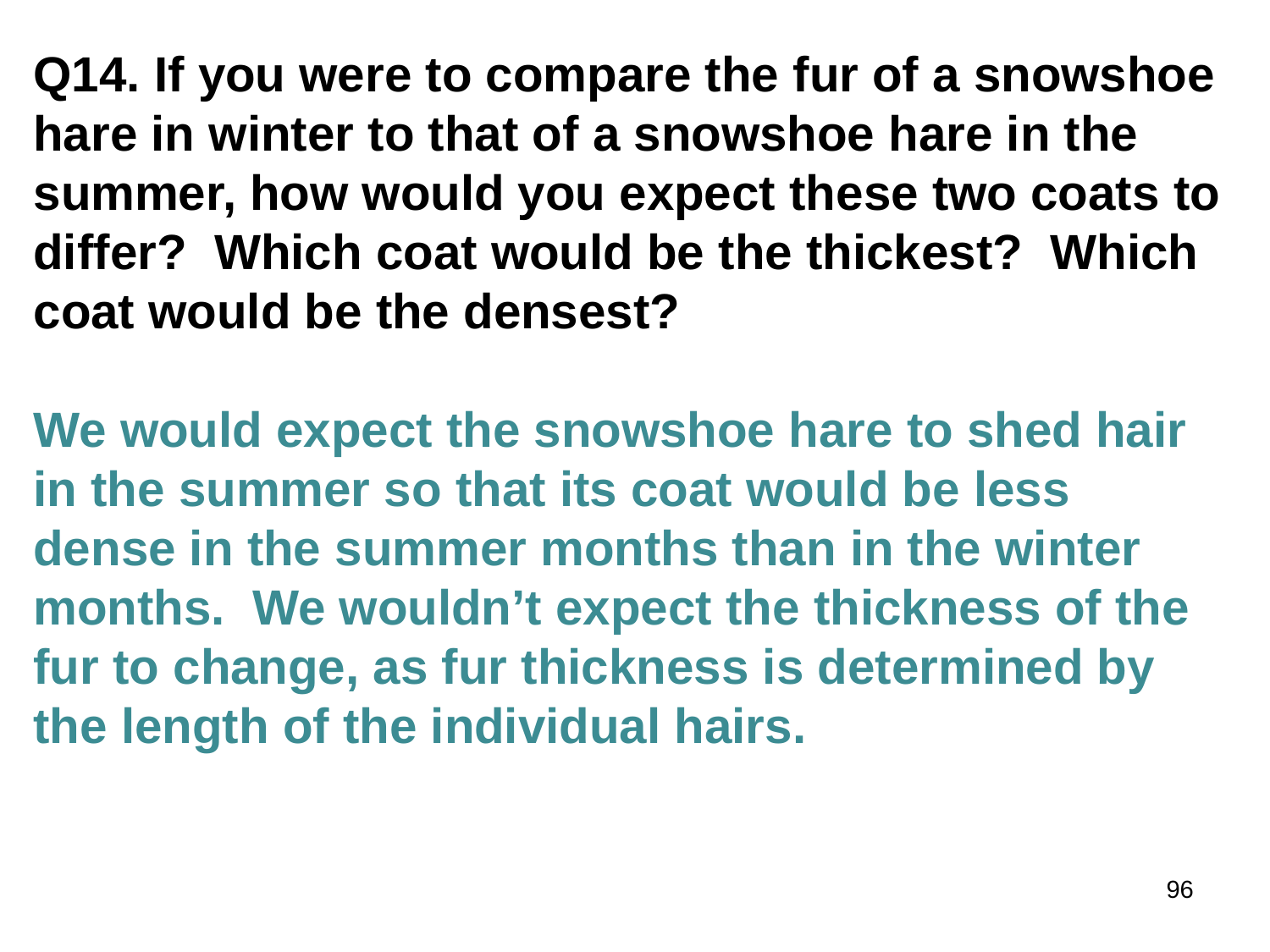

Q14. If you were to compare the fur of a snowshoe hare in winter to that of a snowshoe hare in the summer, how would you expect these two coats to differ?  Which coat would be the thickest?  Which coat would be the densest?

We would expect the snowshoe hare to shed hair in the summer so that its coat would be less dense in the summer months than in the winter months.  We wouldn’t expect the thickness of the fur to change, as fur thickness is determined by the length of the individual hairs.

96